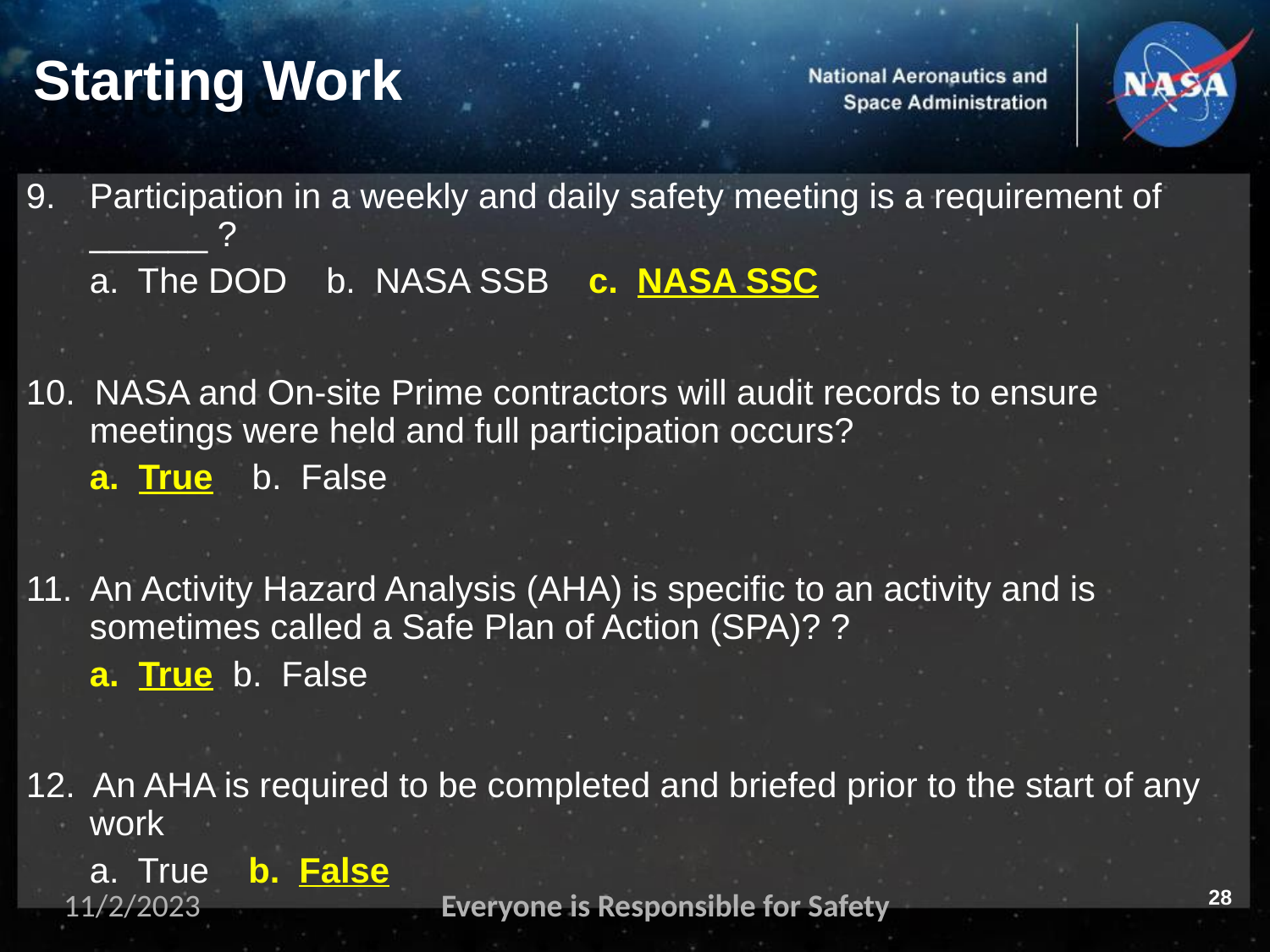

# Starting Work

9.	Participation in a weekly and daily safety meeting is a requirement of ______ ?
a.  The DOD    b.  NASA SSB    c.  NASA SSC

10.  NASA and On-site Prime contractors will audit records to ensure meetings were held and full participation occurs?
a.  True    b.  False

11.  An Activity Hazard Analysis (AHA) is specific to an activity and is sometimes called a Safe Plan of Action (SPA)? ?
a.  True  b.  False

12.  An AHA is required to be completed and briefed prior to the start of any work
a.  True    b.  False

28
11/2/2023
Everyone is Responsible for Safety